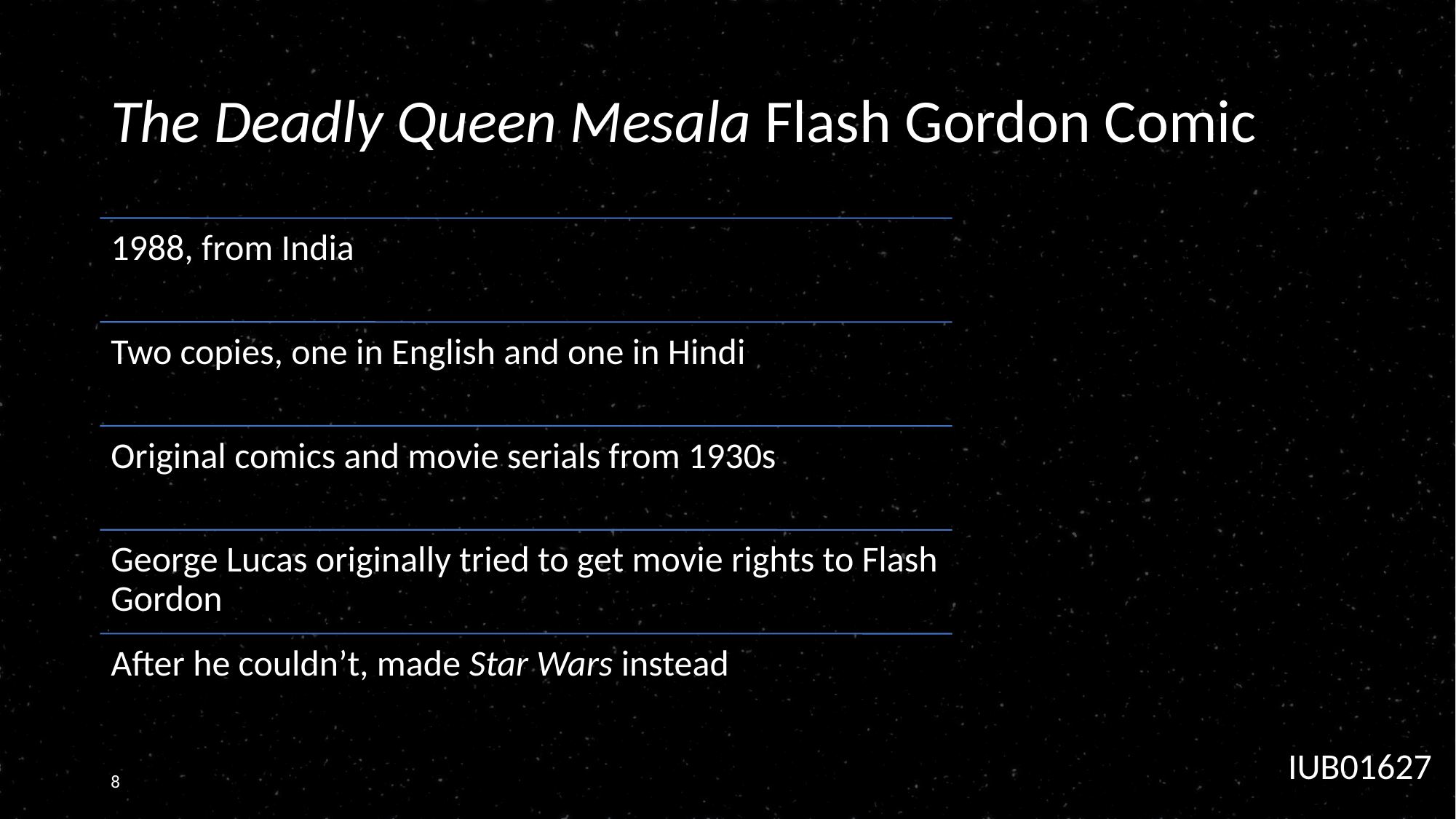

# The Deadly Queen Mesala Flash Gordon Comic
1988, from India
Two copies, one in English and one in Hindi
Original comics and movie serials from 1930s
George Lucas originally tried to get movie rights to Flash Gordon
After he couldn’t, made Star Wars instead
IUB01627
8